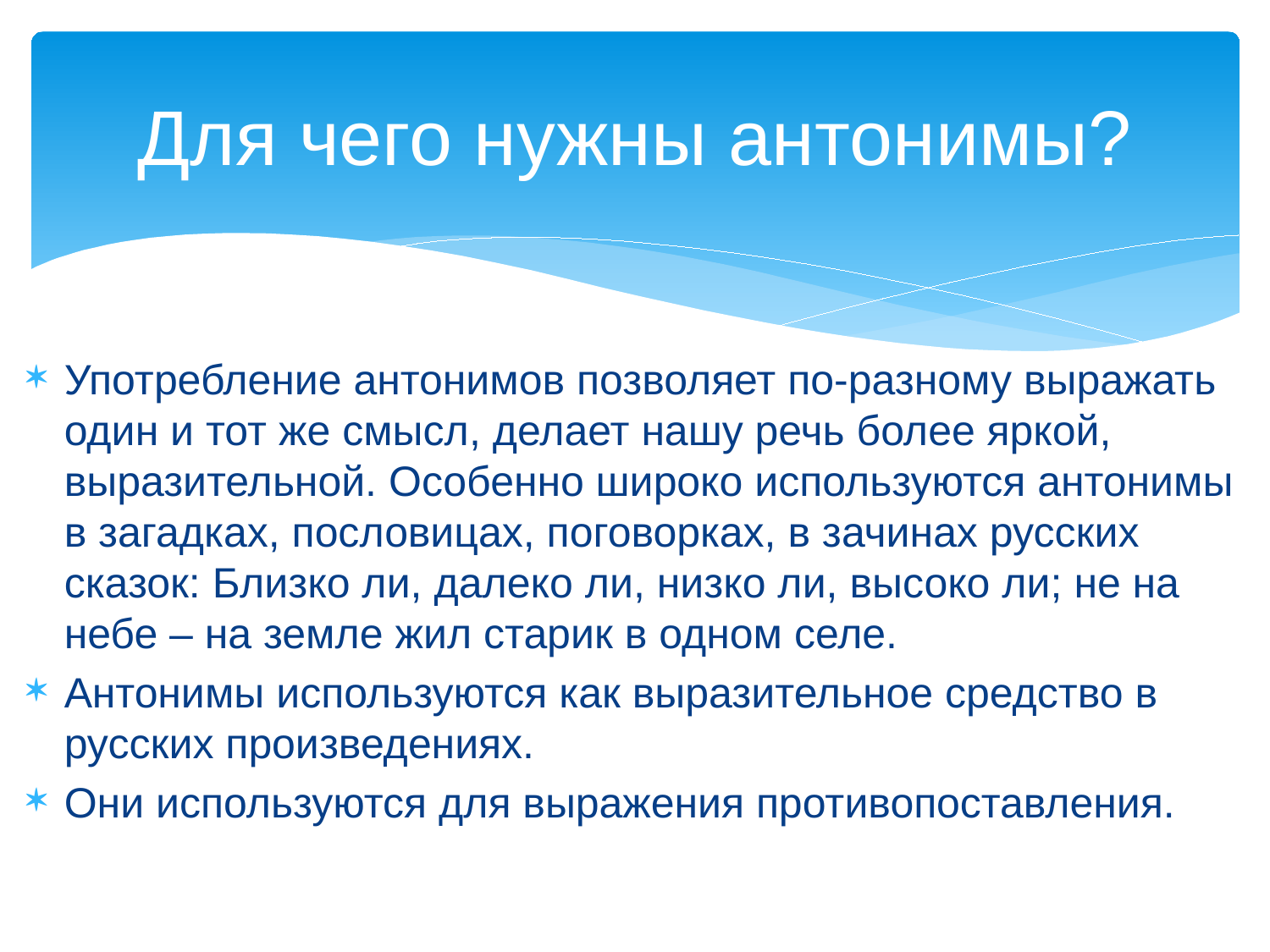

# Для чего нужны антонимы?
Употребление антонимов позволяет по-разному выражать один и тот же смысл, делает нашу речь более яркой, выразительной. Особенно широко используются антонимы в загадках, пословицах, поговорках, в зачинах русских сказок: Близко ли, далеко ли, низко ли, высоко ли; не на небе – на земле жил старик в одном селе.
Антонимы используются как выразительное средство в русских произведениях.
Они используются для выражения противопоставления.